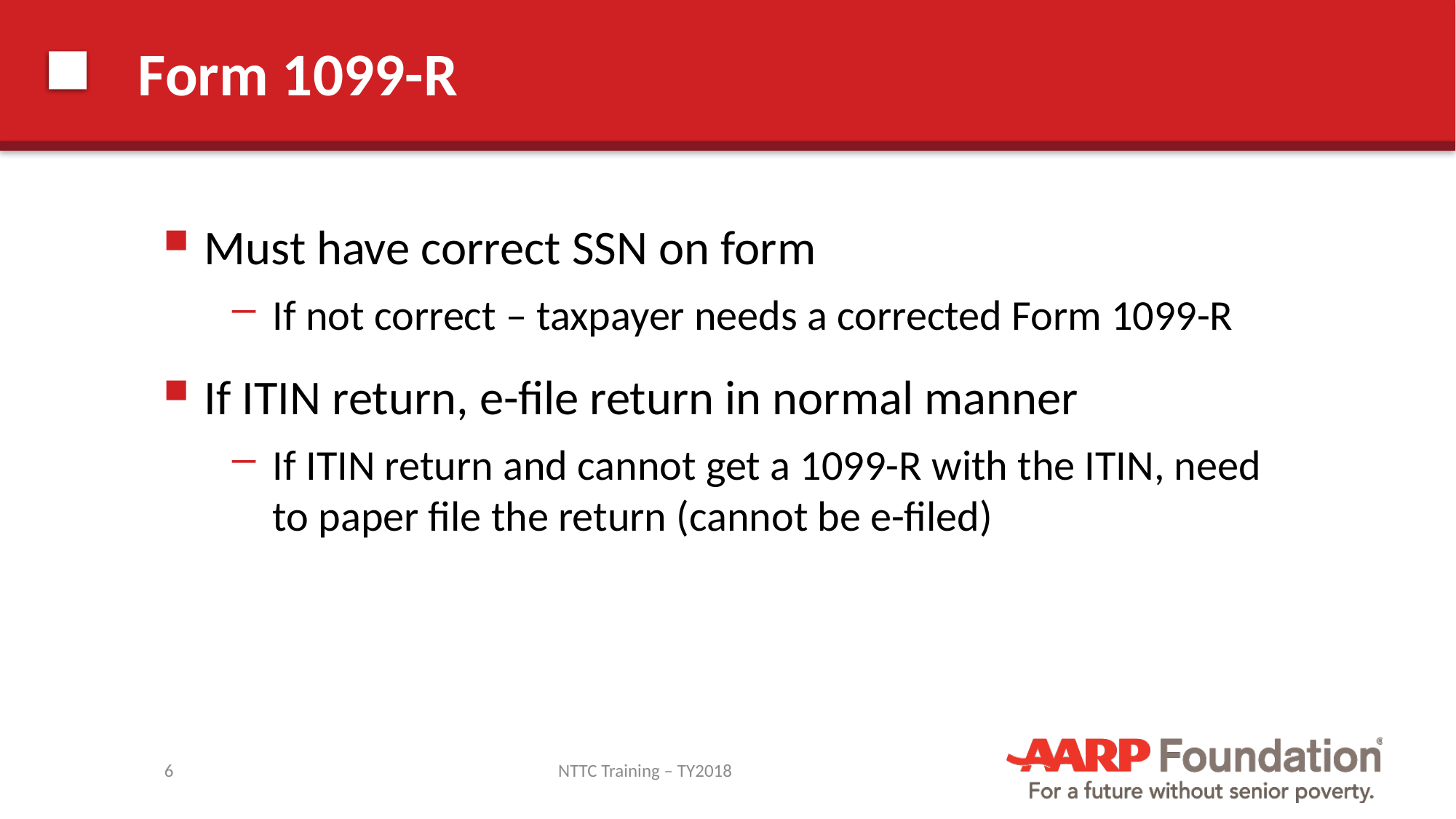

# Form 1099-R
Must have correct SSN on form
If not correct – taxpayer needs a corrected Form 1099-R
If ITIN return, e-file return in normal manner
If ITIN return and cannot get a 1099-R with the ITIN, need to paper file the return (cannot be e-filed)
6
NTTC Training – TY2018